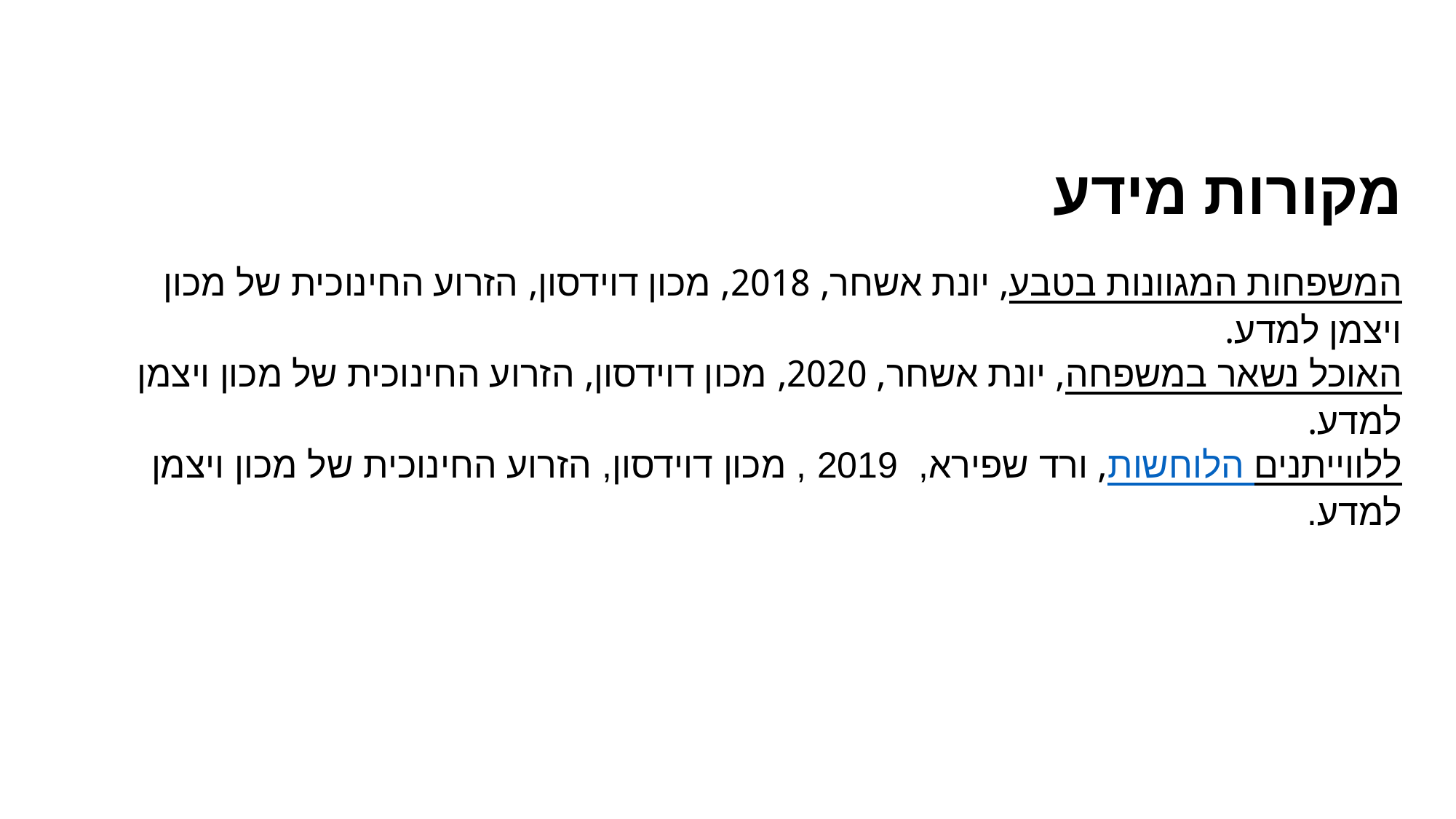

מקורות מידע

המשפחות המגוונות בטבע, יונת אשחר, 2018, מכון דוידסון, הזרוע החינוכית של מכון ויצמן למדע.
האוכל נשאר במשפחה, יונת אשחר, 2020, מכון דוידסון, הזרוע החינוכית של מכון ויצמן למדע.
הלוחשות ללווייתנים, ורד שפירא,  2019 , מכון דוידסון, הזרוע החינוכית של מכון ויצמן למדע.